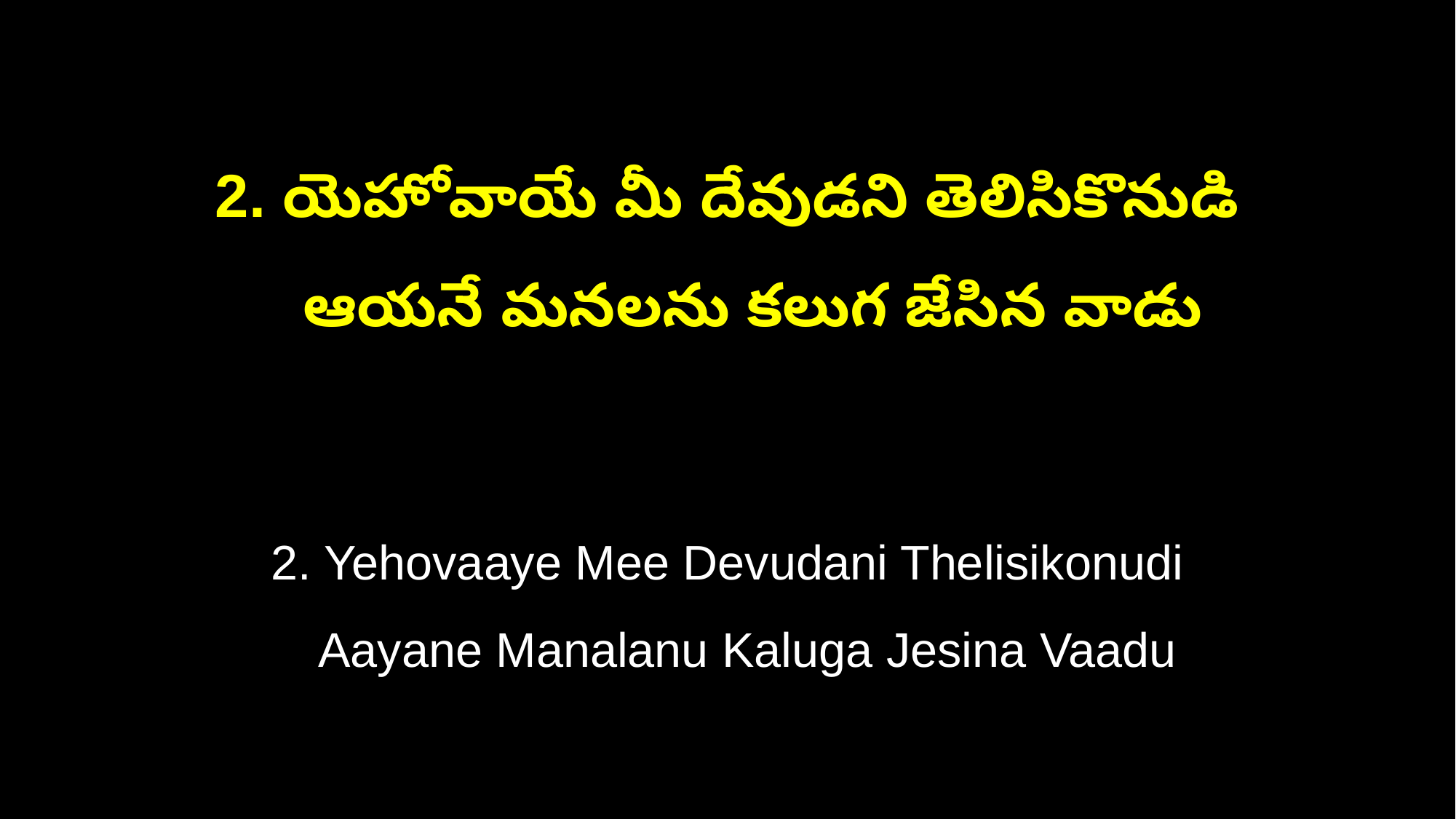

2. యెహోవాయే మీ దేవుడని తెలిసికొనుడి
   ఆయనే మనలను కలుగ జేసిన వాడు
2. Yehovaaye Mee Devudani Thelisikonudi
   Aayane Manalanu Kaluga Jesina Vaadu